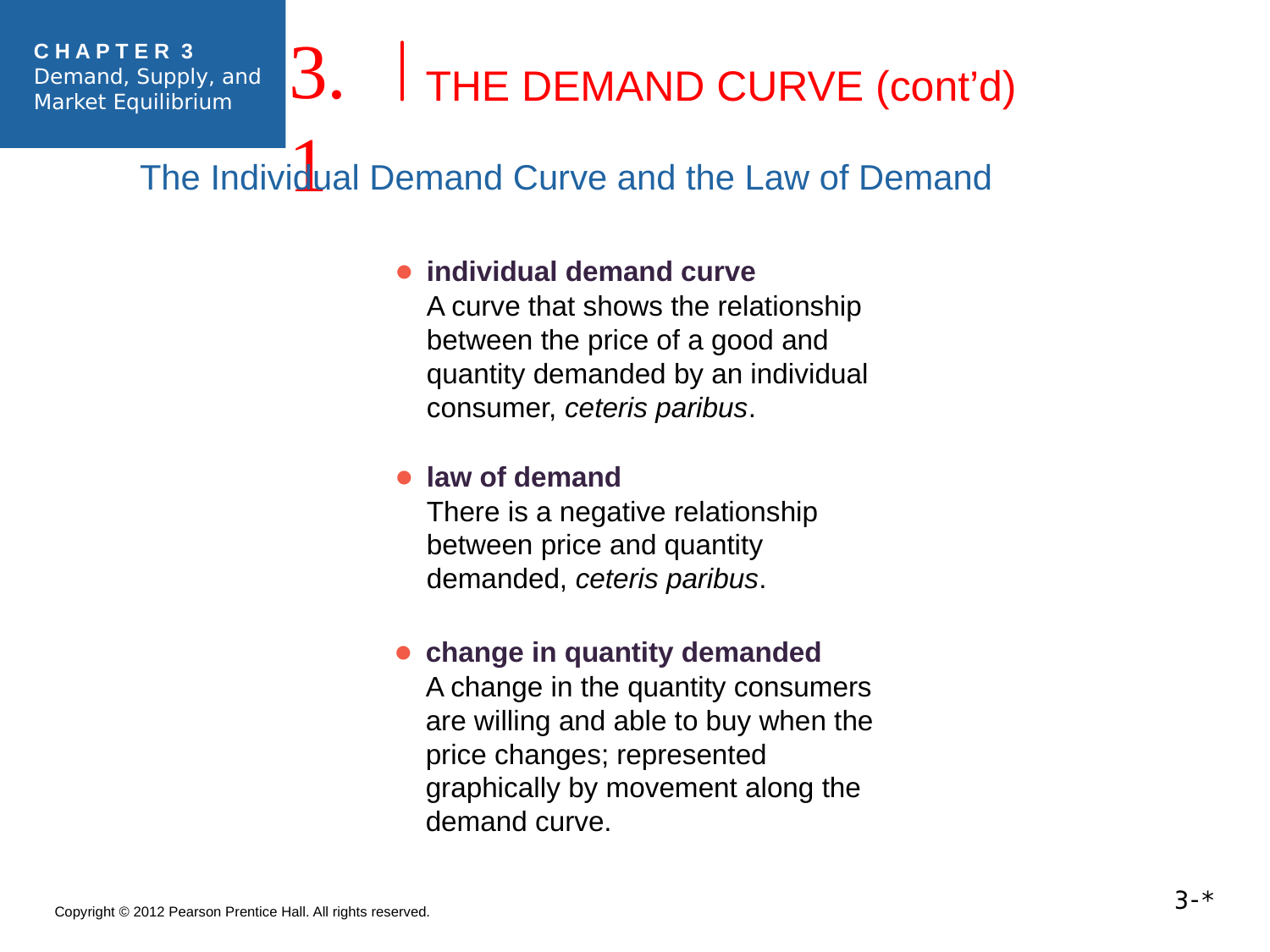

3.1
THE DEMAND CURVE (cont’d)
The Individual Demand Curve and the Law of Demand
●	individual demand curve
A curve that shows the relationship between the price of a good and quantity demanded by an individual consumer, ceteris paribus.
●	law of demand
There is a negative relationship between price and quantity demanded, ceteris paribus.
●	change in quantity demanded
A change in the quantity consumers are willing and able to buy when the price changes; represented graphically by movement along the demand curve.